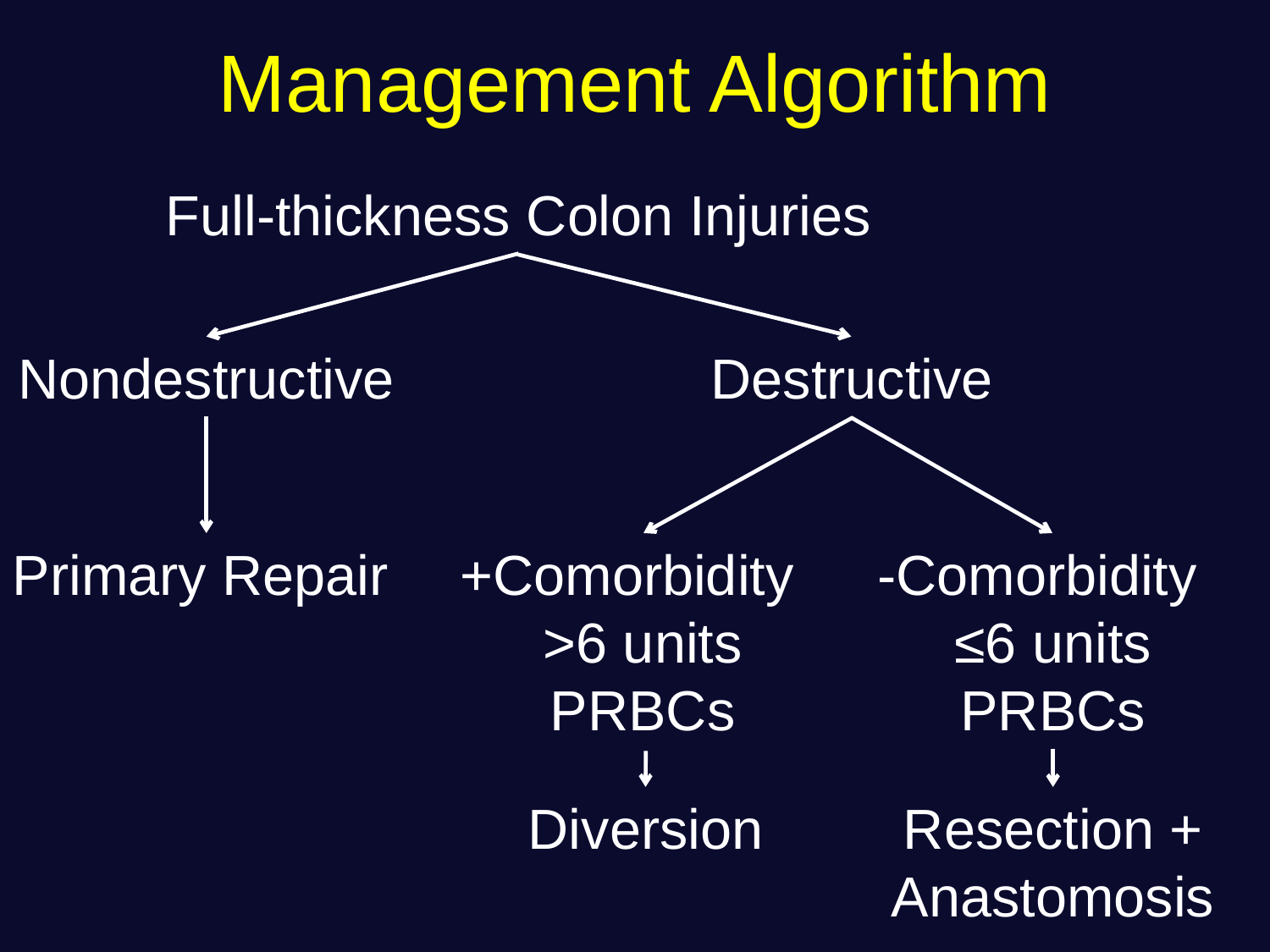

# Management Algorithm
Full-thickness Colon Injuries
Nondestructive
Primary Repair
Destructive
+Comorbidity   >6 units PRBCs
Diversion
-Comorbidity   ≤6 units PRBCs
Resection + Anastomosis